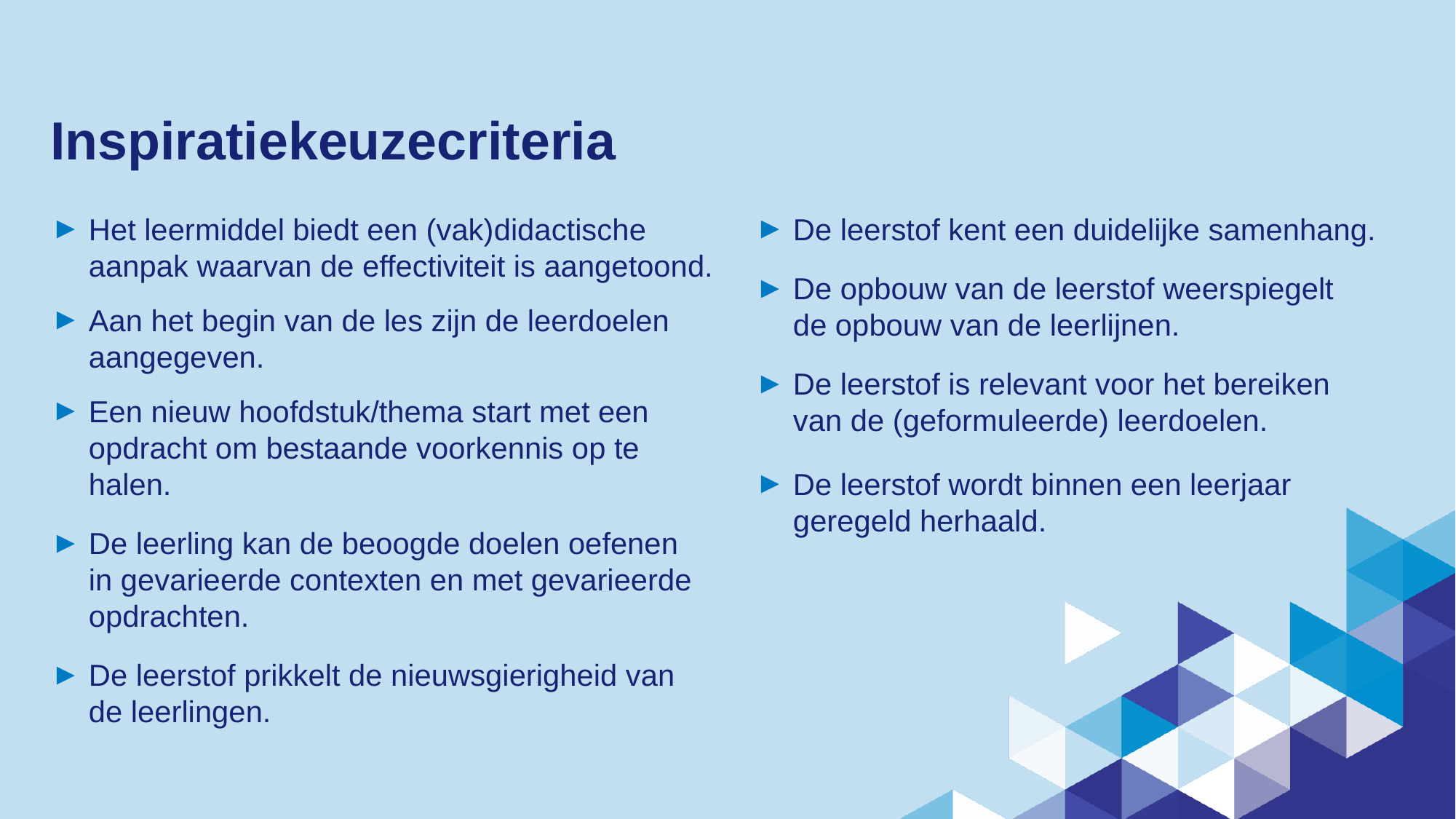

# Inspiratiekeuzecriteria
Het leermiddel biedt een (vak)didactische aanpak waarvan de effectiviteit is aangetoond.

Aan het begin van de les zijn de leerdoelen aangegeven.

Een nieuw hoofdstuk/thema start met een opdracht om bestaande voorkennis op te halen.

De leerling kan de beoogde doelen oefenen
in gevarieerde contexten en met gevarieerde opdrachten.

De leerstof prikkelt de nieuwsgierigheid van
de leerlingen.
De leerstof kent een duidelijke samenhang.

De opbouw van de leerstof weerspiegelt
de opbouw van de leerlijnen.

De leerstof is relevant voor het bereiken
van de (geformuleerde) leerdoelen.

De leerstof wordt binnen een leerjaar
geregeld herhaald.